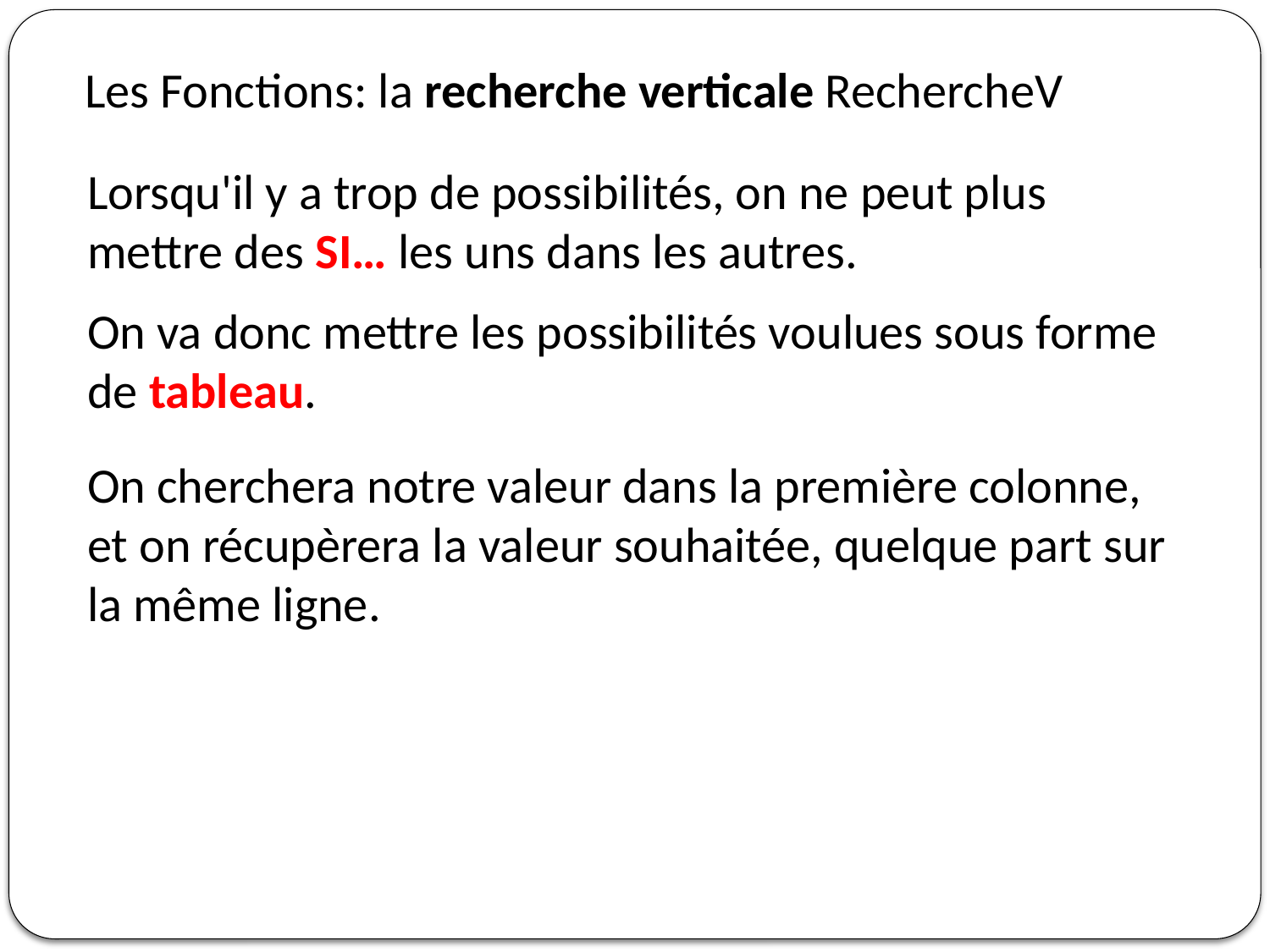

Les Fonctions: la recherche verticale RechercheV
Lorsqu'il y a trop de possibilités, on ne peut plus mettre des SI… les uns dans les autres.
On va donc mettre les possibilités voulues sous forme de tableau.
On cherchera notre valeur dans la première colonne, et on récupèrera la valeur souhaitée, quelque part sur la même ligne.